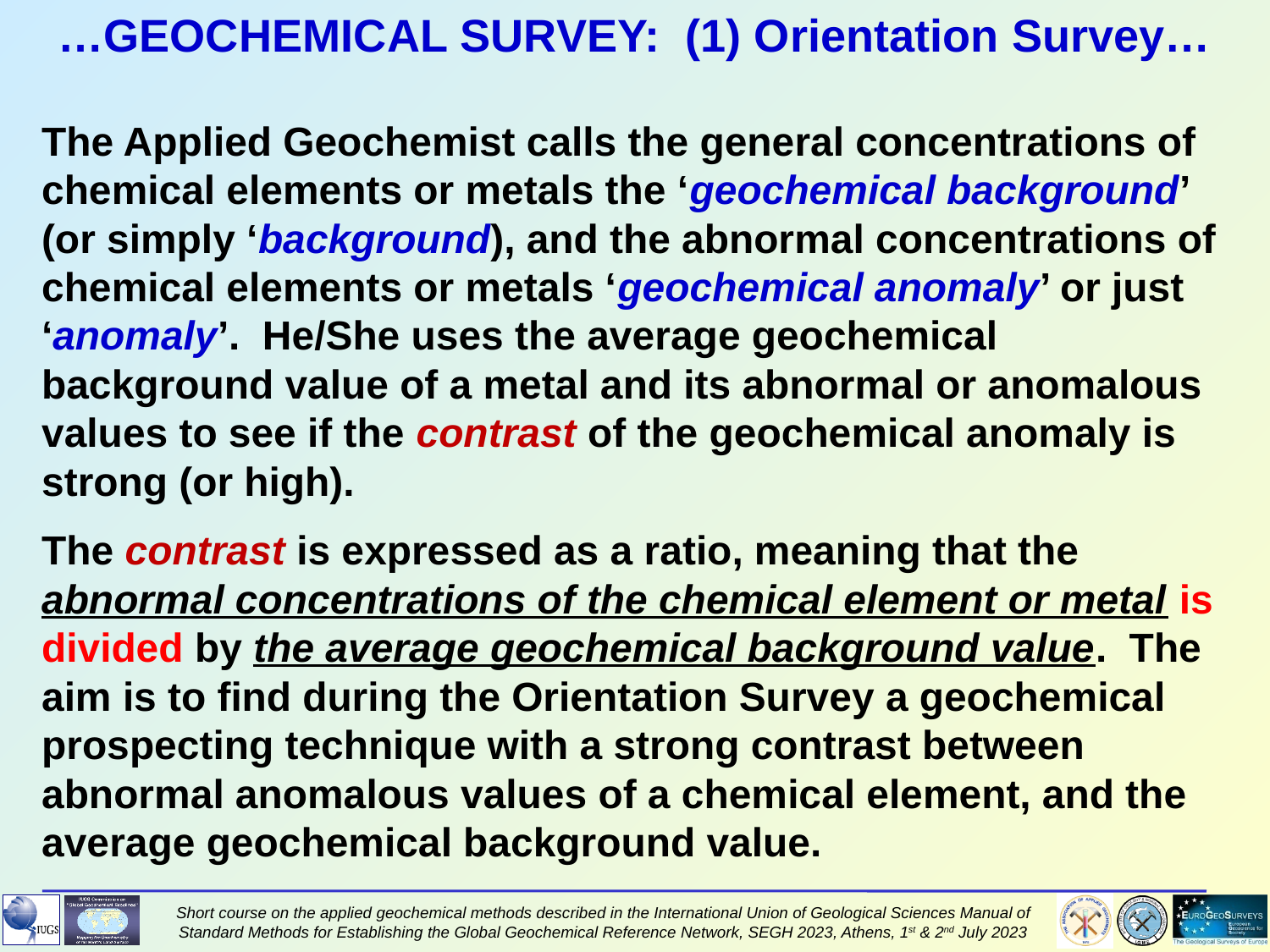

…GEOCHEMICAL SURVEY:  (1) Orientation Survey…
The Applied Geochemist calls the general concentrations of chemical elements or metals the ‘geochemical background’ (or simply ‘background), and the abnormal concentrations of chemical elements or metals ‘geochemical anomaly’ or just ‘anomaly’.  He/She uses the average geochemical background value of a metal and its abnormal or anomalous values to see if the contrast of the geochemical anomaly is strong (or high).
The contrast is expressed as a ratio, meaning that the abnormal concentrations of the chemical element or metal is divided by the average geochemical background value.  The aim is to find during the Orientation Survey a geochemical prospecting technique with a strong contrast between abnormal anomalous values of a chemical element, and the average geochemical background value.